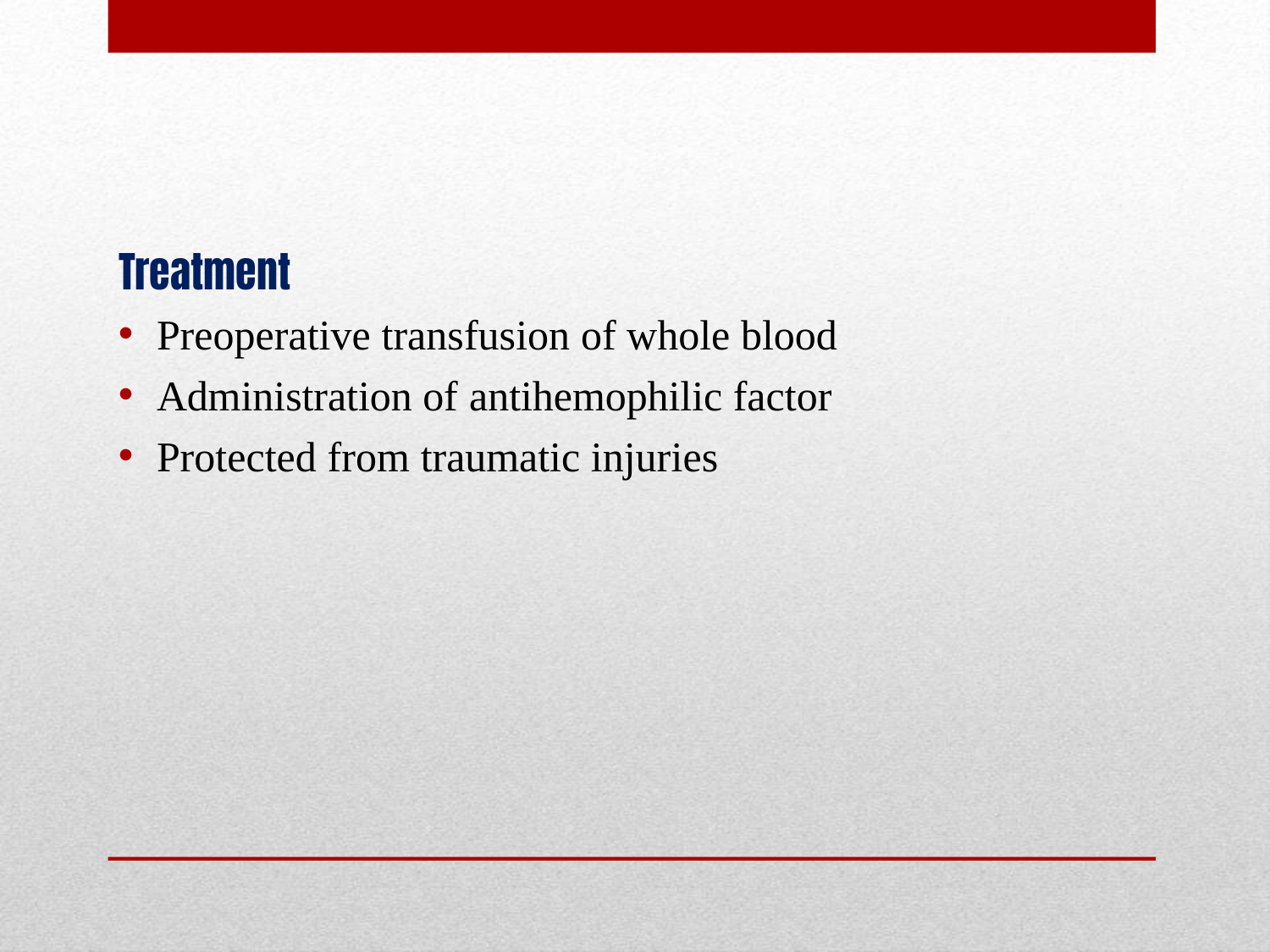

Treatment
Preoperative transfusion of whole blood
Administration of antihemophilic factor
Protected from traumatic injuries